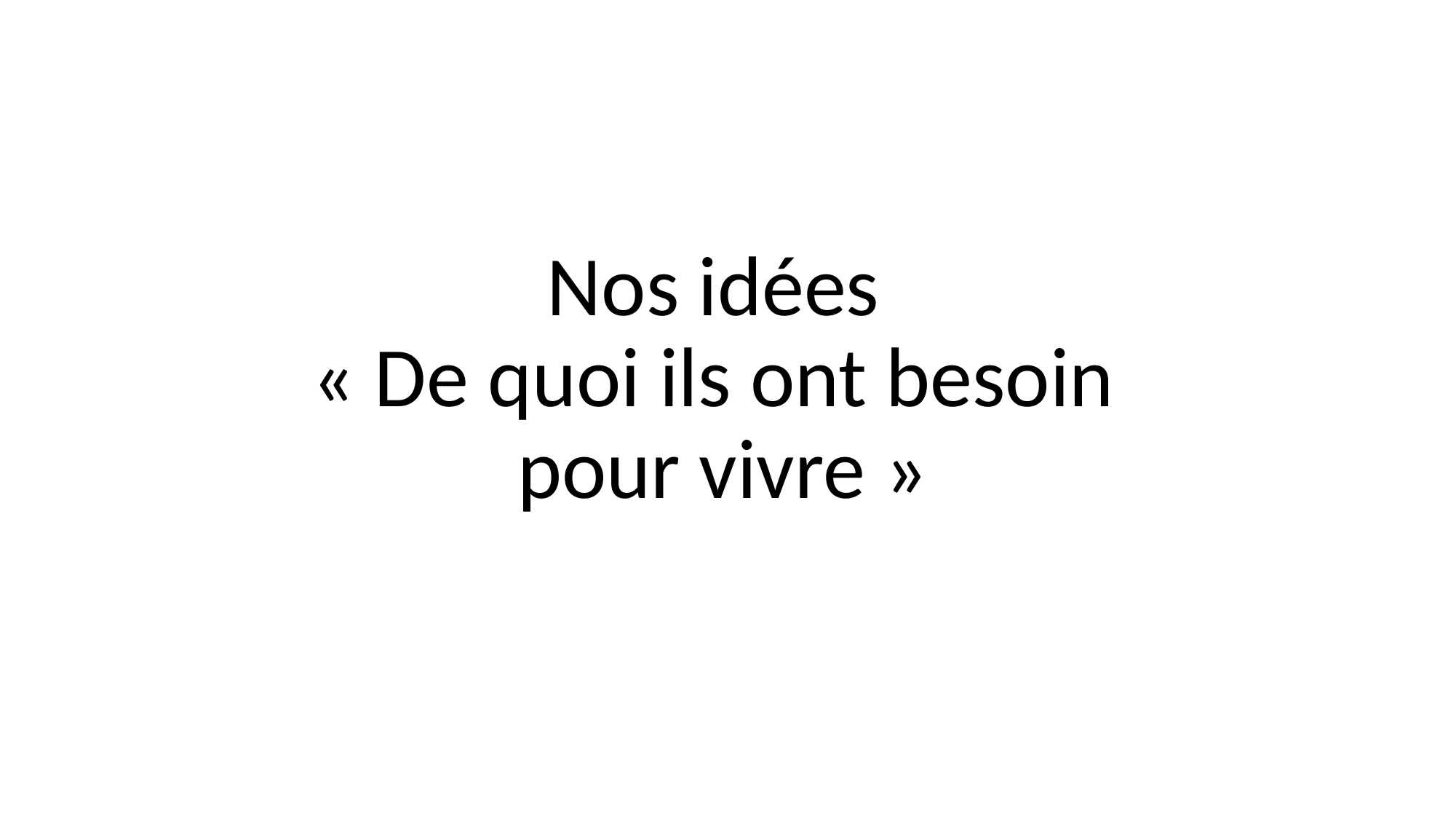

# Nos idées « De quoi ils ont besoin pour vivre »